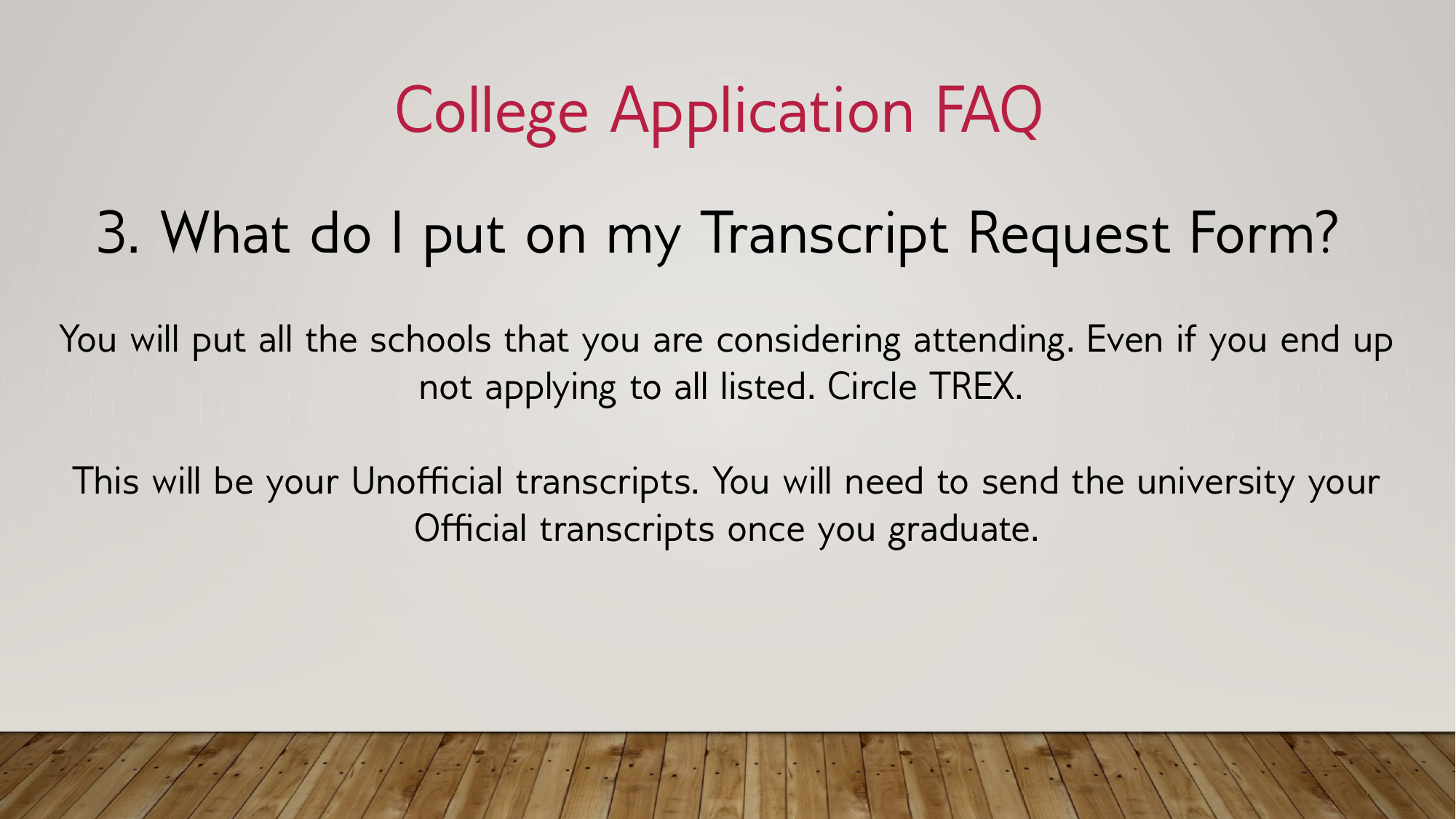

College Application FAQ
3. What do I put on my Transcript Request Form?

You will put all the schools that you are considering attending. Even if you end up not applying to all listed. Circle TREX.

This will be your Unofficial transcripts. You will need to send the university your Official transcripts once you graduate.